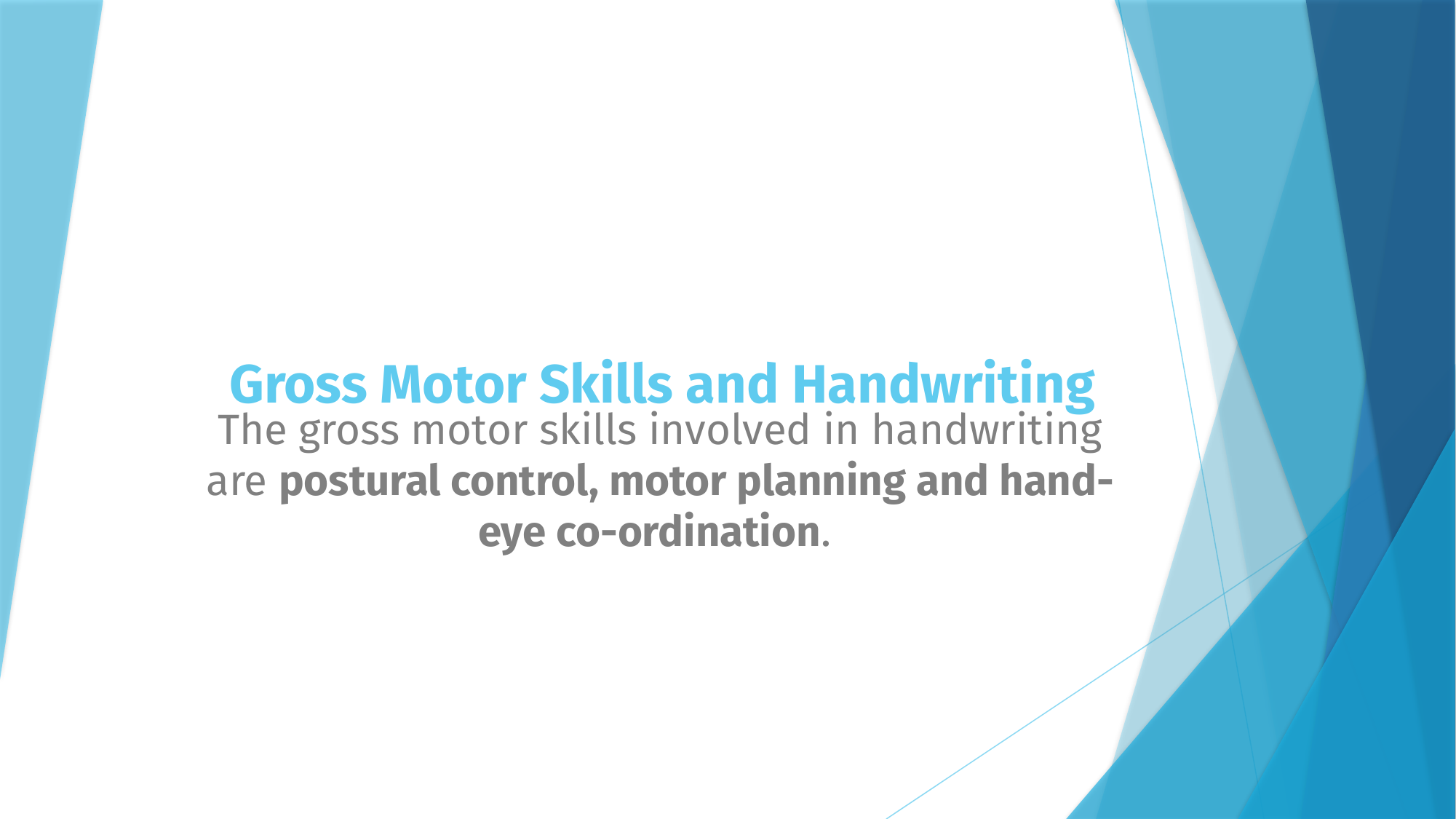

# Gross Motor Skills and Handwriting
The gross motor skills involved in handwriting are postural control, motor planning and hand-eye co-ordination.